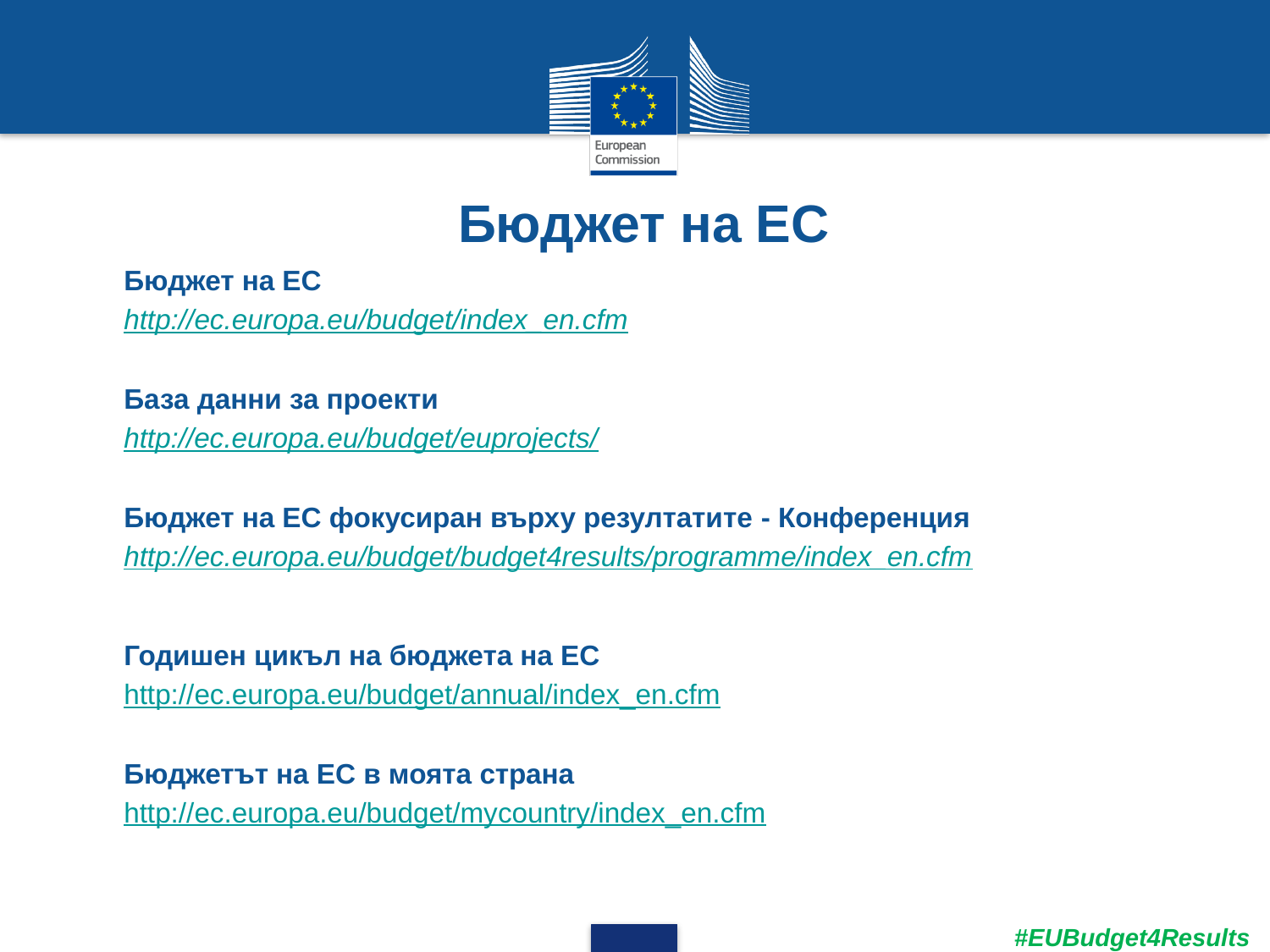

# Бюджет на ЕС
Бюджет на ЕС
http://ec.europa.eu/budget/index_en.cfm

База данни за проекти
http://ec.europa.eu/budget/euprojects/

Бюджет на ЕС фокусиран върху резултатите - Конференция
http://ec.europa.eu/budget/budget4results/programme/index_en.cfm

Годишен цикъл на бюджета на ЕС
http://ec.europa.eu/budget/annual/index_en.cfm

Бюджетът на ЕС в моята страна
http://ec.europa.eu/budget/mycountry/index_en.cfm

#EUBudget4Results